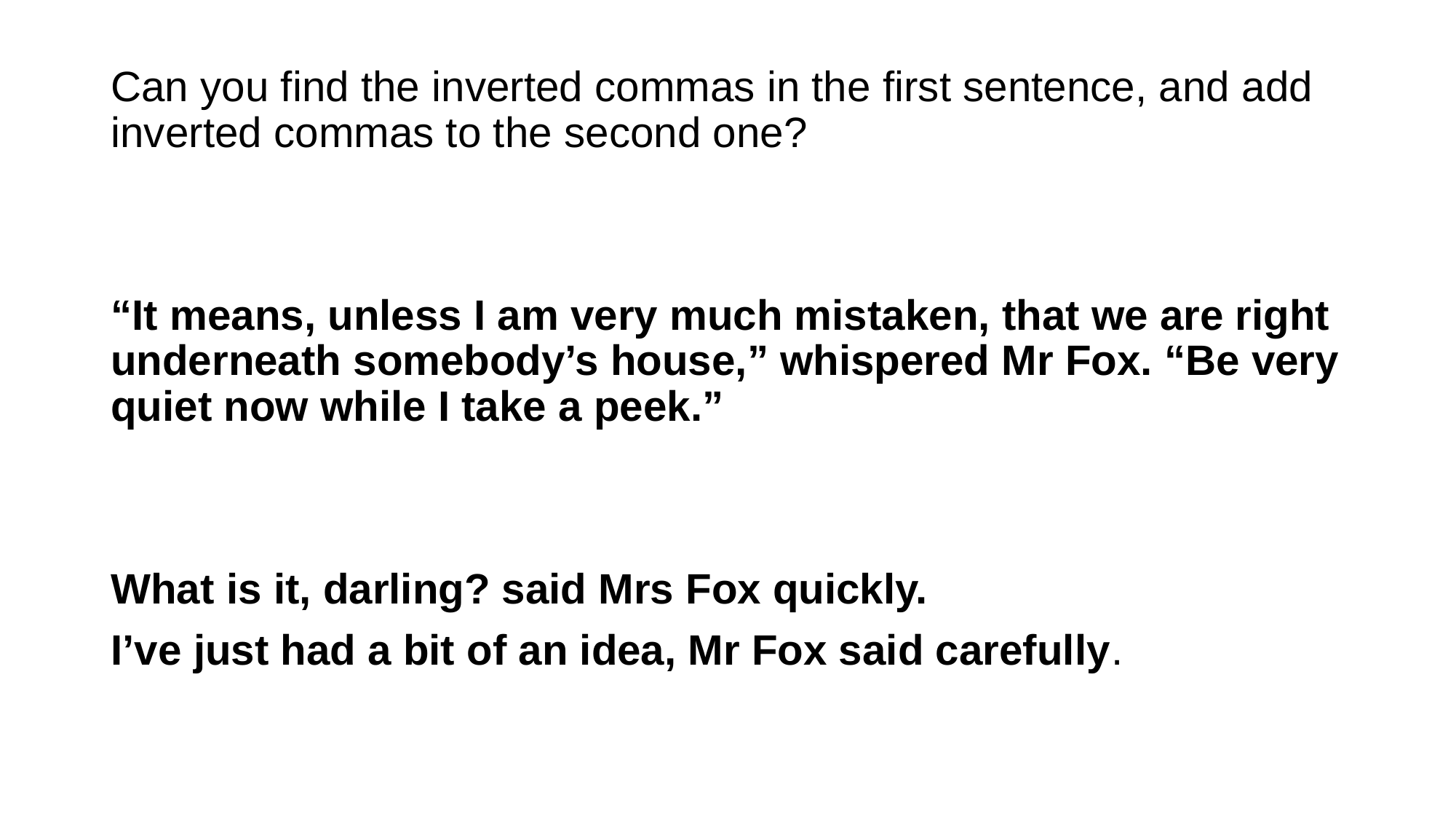

Can you find the inverted commas in the first sentence, and add inverted commas to the second one?

“It means, unless I am very much mistaken, that we are right underneath somebody’s house,” whispered Mr Fox. “Be very quiet now while I take a peek.”

What is it, darling? said Mrs Fox quickly.
I’ve just had a bit of an idea, Mr Fox said carefully.